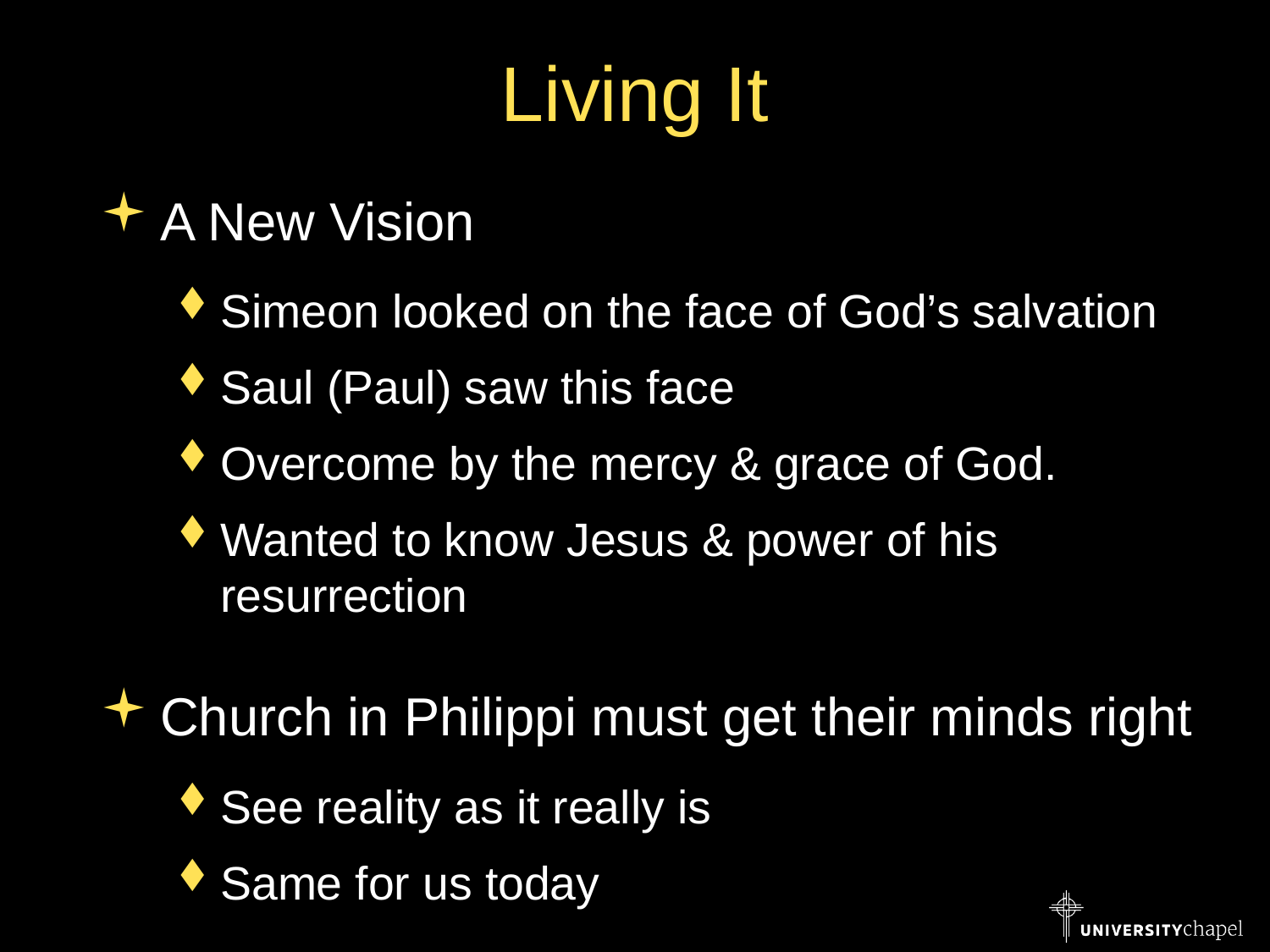

# Living It
A New Vision
Simeon looked on the face of God’s salvation
Saul (Paul) saw this face
Overcome by the mercy & grace of God.
Wanted to know Jesus & power of his resurrection
Church in Philippi must get their minds right
See reality as it really is
Same for us today